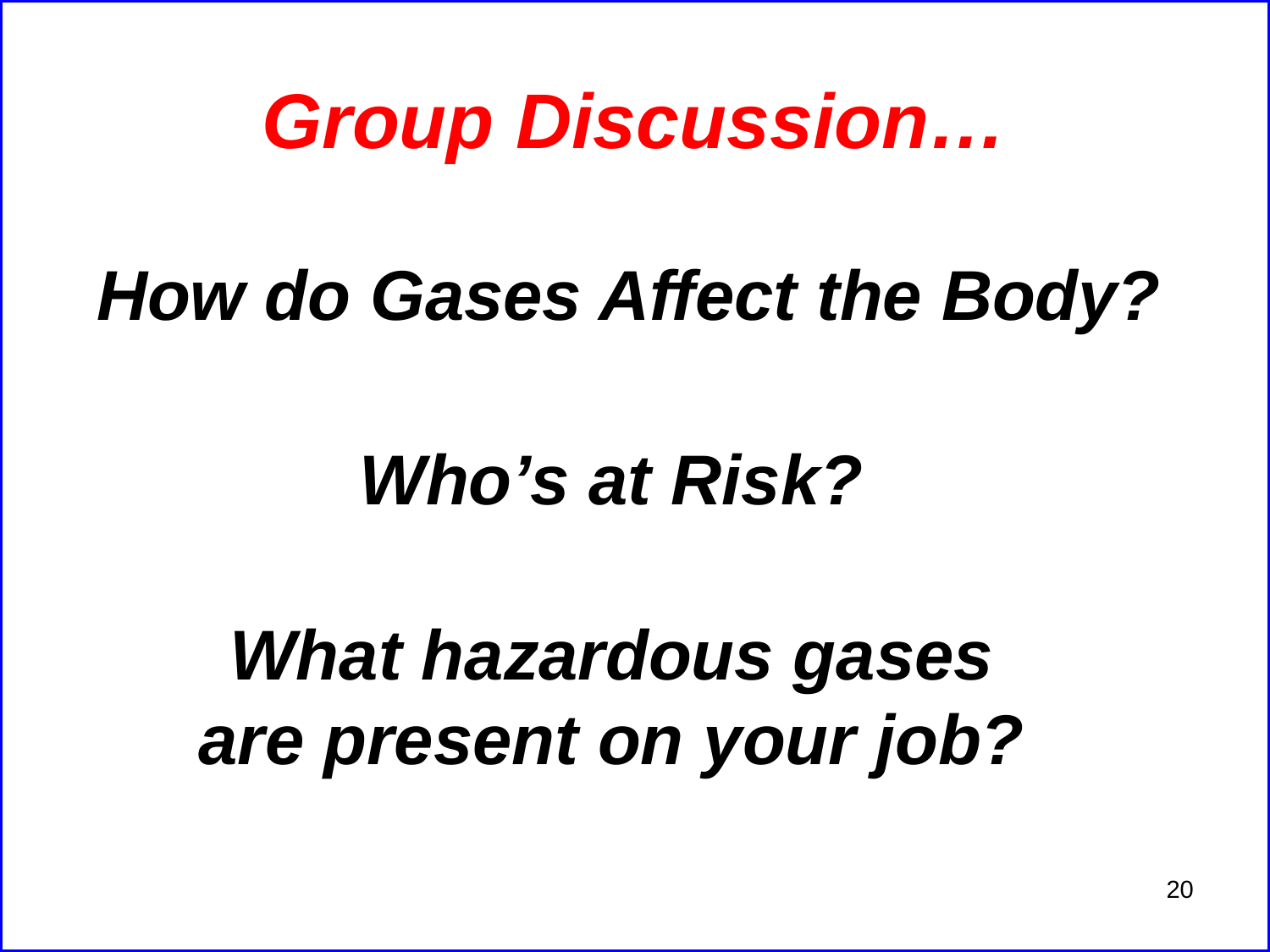

# Group Discussion…
How do Gases Affect the Body?
Who’s at Risk?
What hazardous gases are present on your job?
20